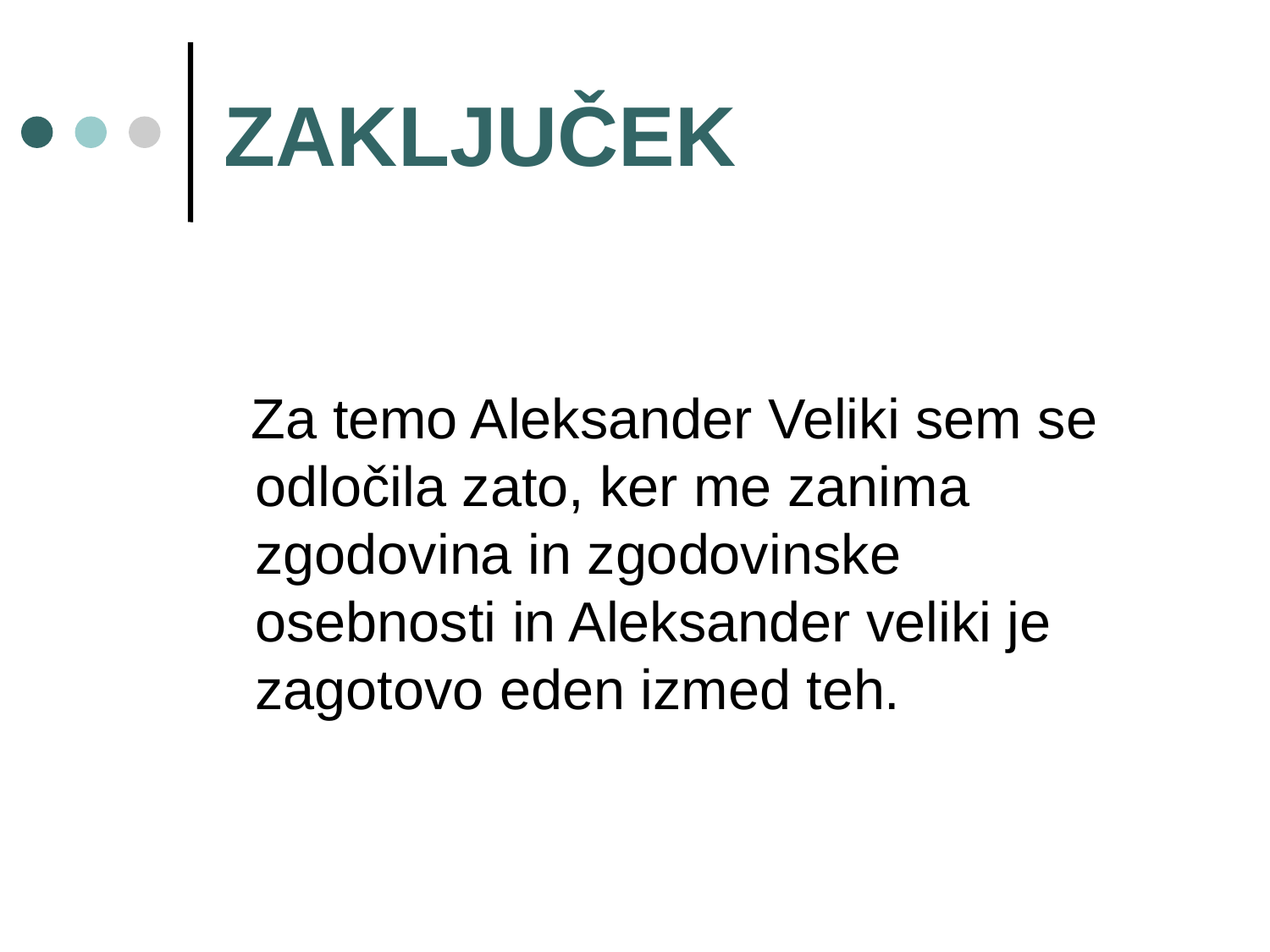

# ZAKLJUČEK
   Za temo Aleksander Veliki sem se odločila zato, ker me zanima zgodovina in zgodovinske osebnosti in Aleksander veliki je zagotovo eden izmed teh.